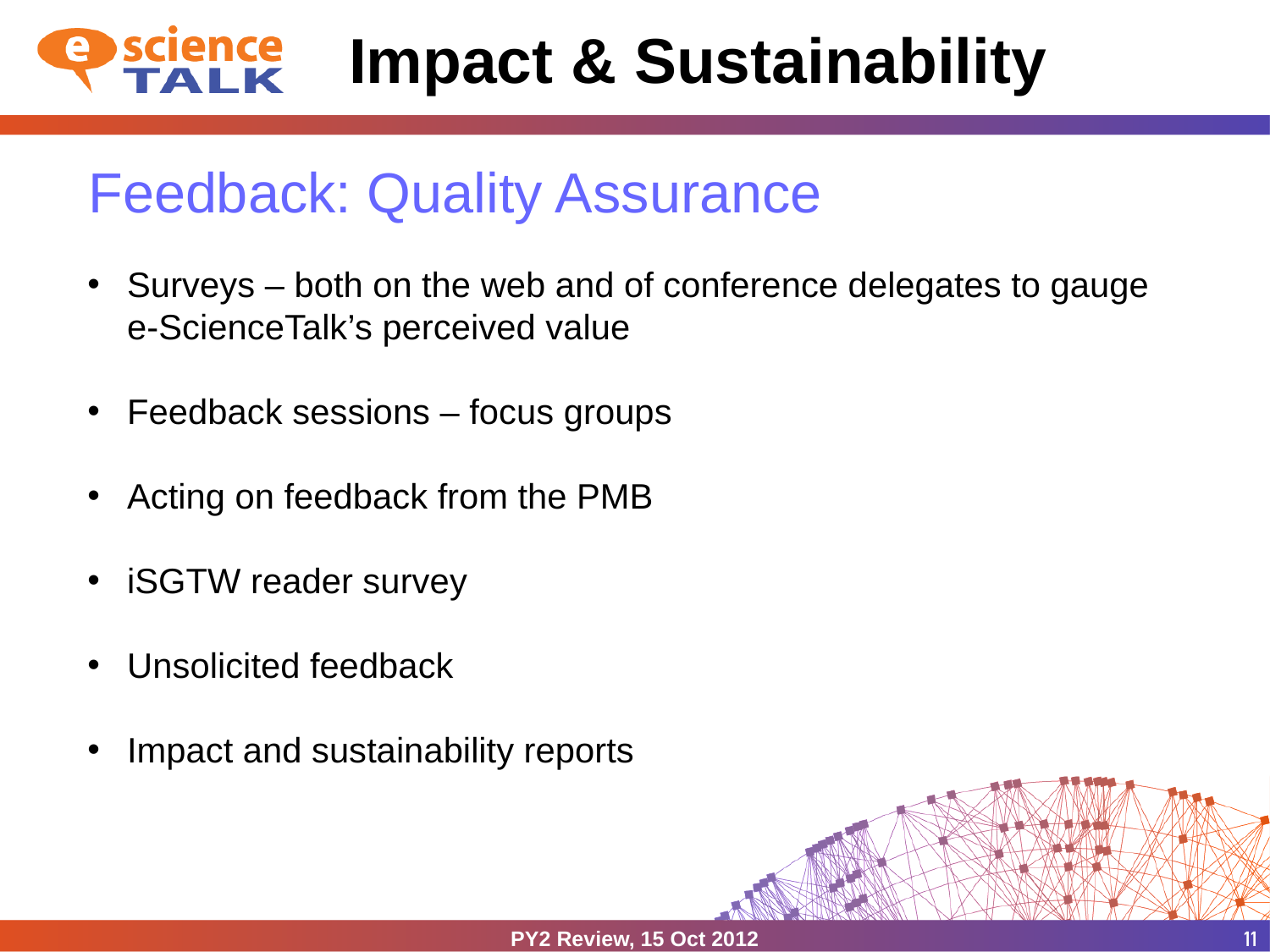

# Impact & Sustainability
Feedback: Quality Assurance
Surveys – both on the web and of conference delegates to gauge
e-ScienceTalk’s perceived value

Feedback sessions – focus groups

Acting on feedback from the PMB

iSGTW reader survey

Unsolicited feedback

Impact and sustainability reports

PY2 Review, 15 Oct 2012
11